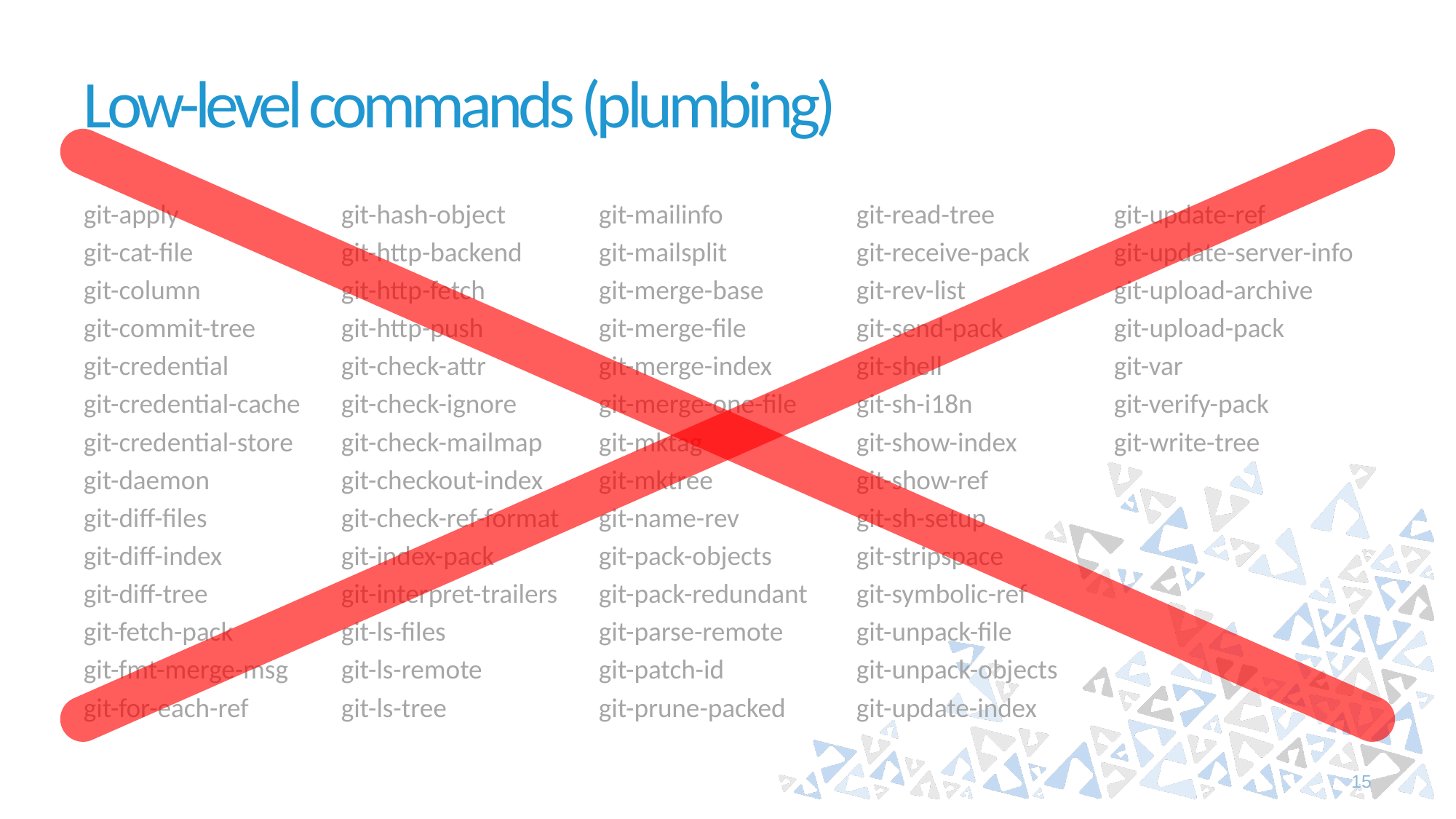

# Low-level commands (plumbing)
git-apply
git-cat-file
git-column
git-commit-tree
git-credential
git-credential-cache
git-credential-store
git-daemon
git-diff-files
git-diff-index
git-diff-tree
git-fetch-pack
git-fmt-merge-msg
git-for-each-ref
git-hash-object
git-http-backend
git-http-fetch
git-http-push
git-check-attr
git-check-ignore
git-check-mailmap
git-checkout-index
git-check-ref-format
git-index-pack
git-interpret-trailers
git-ls-files
git-ls-remote
git-ls-tree
git-mailinfo
git-mailsplit
git-merge-base
git-merge-file
git-merge-index
git-merge-one-file
git-mktag
git-mktree
git-name-rev
git-pack-objects
git-pack-redundant
git-parse-remote
git-patch-id
git-prune-packed
git-read-tree
git-receive-pack
git-rev-list
git-send-pack
git-shell
git-sh-i18n
git-show-index
git-show-ref
git-sh-setup
git-stripspace
git-symbolic-ref
git-unpack-file
git-unpack-objects
git-update-index
git-update-ref
git-update-server-info
git-upload-archive
git-upload-pack
git-var
git-verify-pack
git-write-tree
15